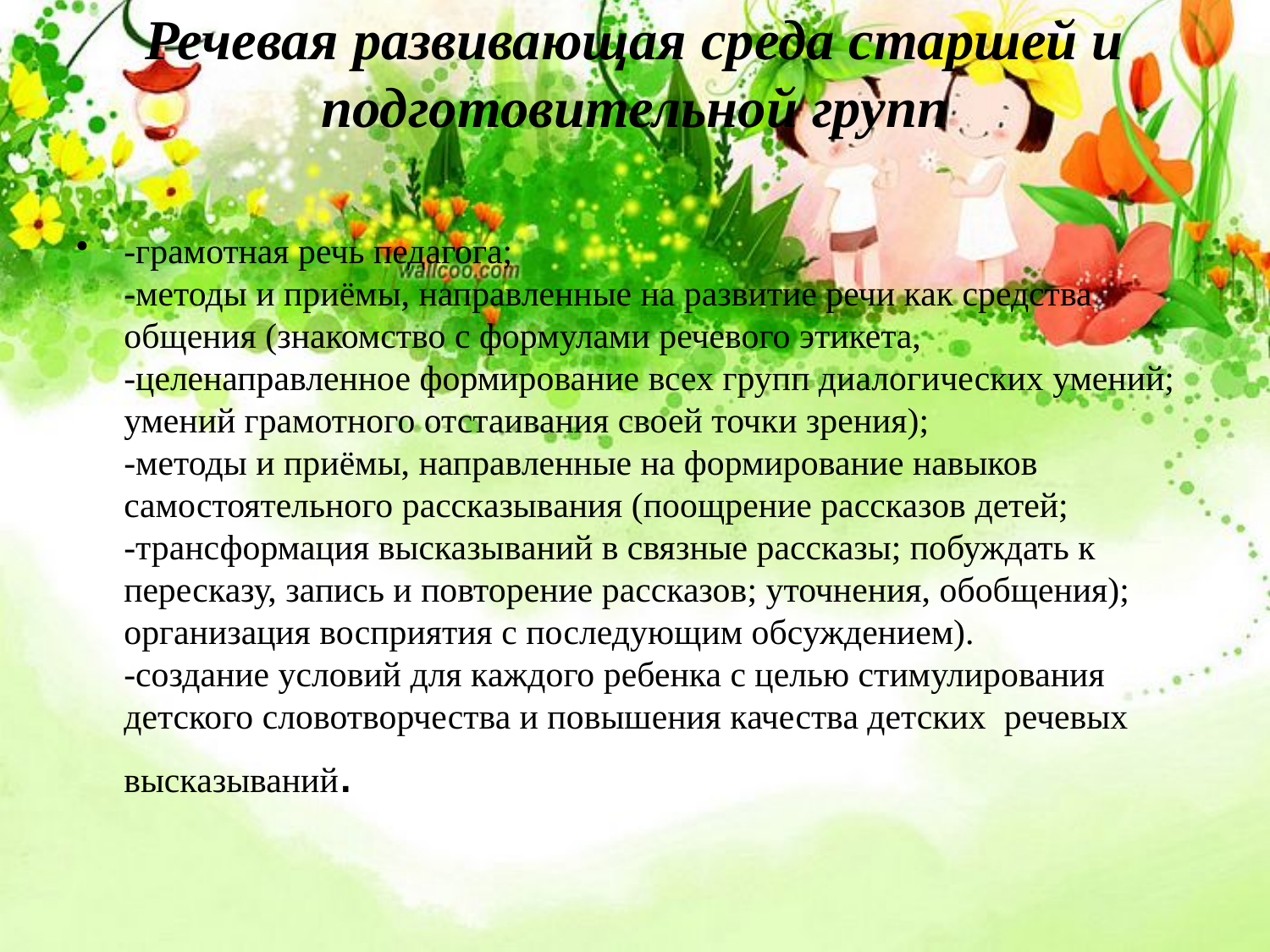

# Речевая развивающая среда старшей и подготовительной групп
-грамотная речь педагога;
-методы и приёмы, направленные на развитие речи как средства
общения (знакомство с формулами речевого этикета,
-целенаправленное формирование всех групп диалогических умений;
умений грамотного отстаивания своей точки зрения);
-методы и приёмы, направленные на формирование навыков
самостоятельного рассказывания (поощрение рассказов детей;
-трансформация высказываний в связные рассказы; побуждать к
пересказу, запись и повторение рассказов; уточнения, обобщения);
организация восприятия с последующим обсуждением).
-создание условий для каждого ребенка с целью стимулирования
детского словотворчества и повышения качества детских  речевых высказываний.